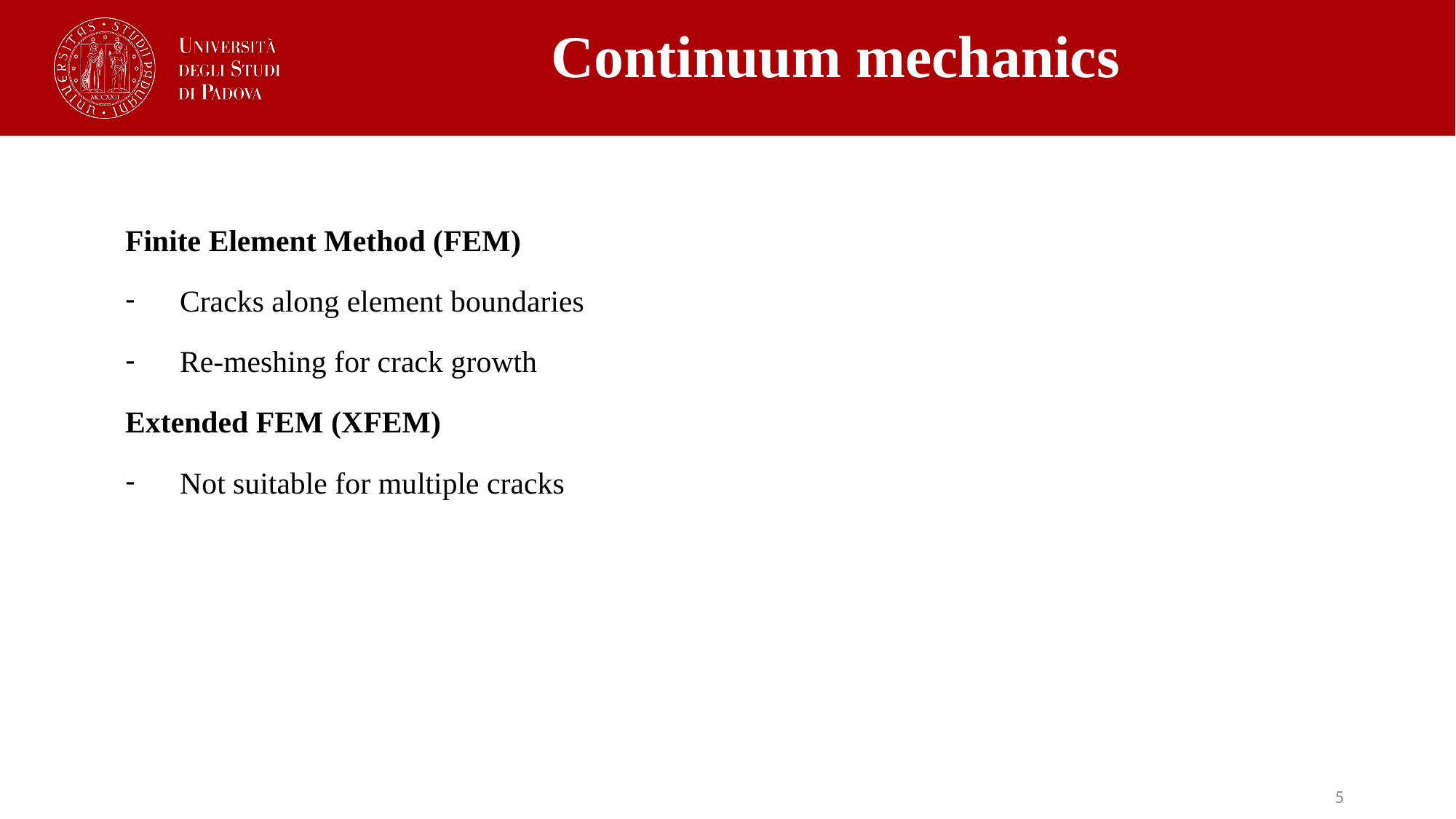

Continuum mechanics

Finite Element Method (FEM)
Cracks along element boundaries
Re-meshing for crack growth
Extended FEM (XFEM)
Not suitable for multiple cracks
5